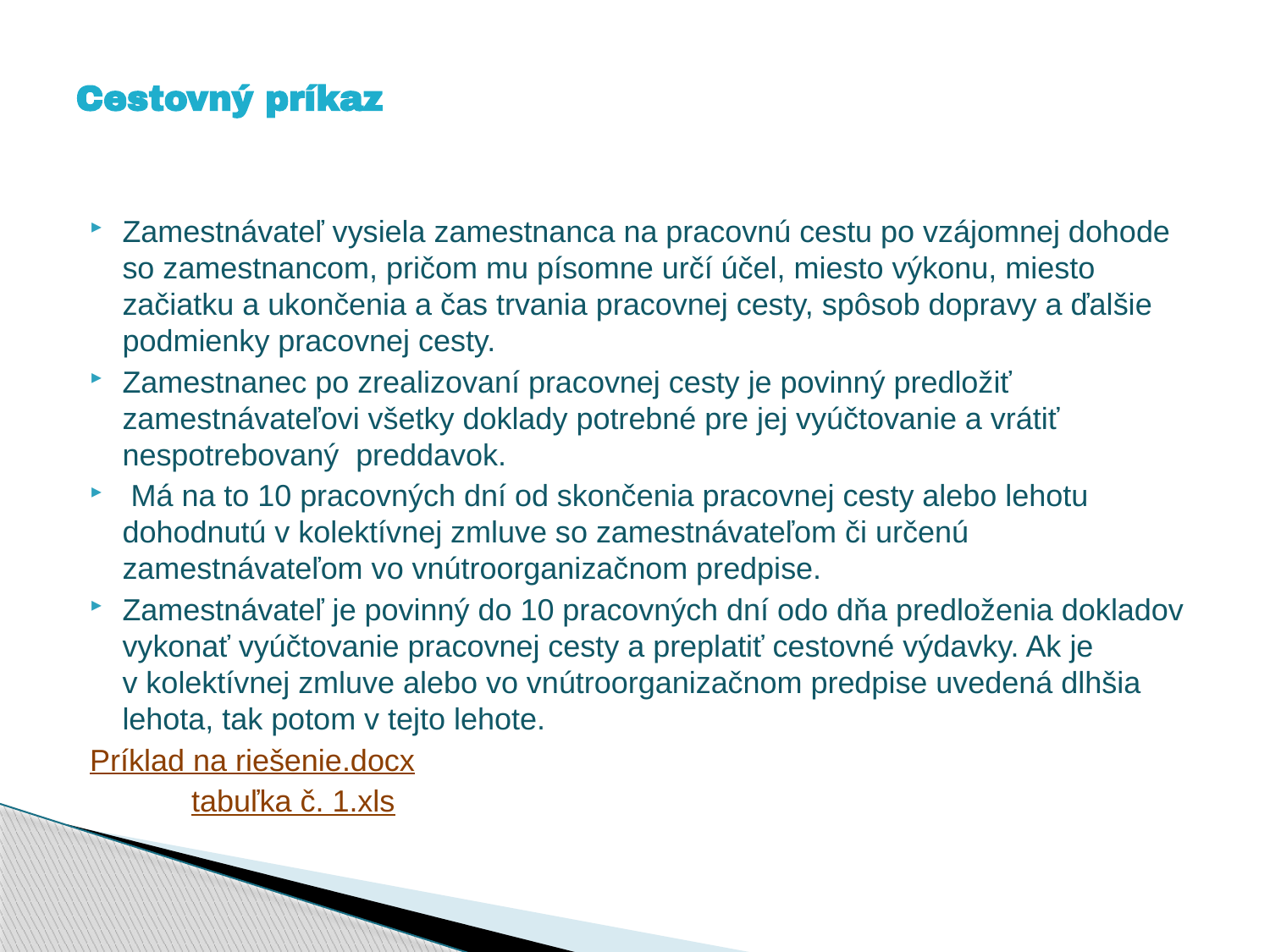

# Cestovný príkaz
Zamestnávateľ vysiela zamestnanca na pracovnú cestu po vzájomnej dohode so zamestnancom, pričom mu písomne určí účel, miesto výkonu, miesto začiatku a ukončenia a čas trvania pracovnej cesty, spôsob dopravy a ďalšie podmienky pracovnej cesty.
Zamestnanec po zrealizovaní pracovnej cesty je povinný predložiť zamestnávateľovi všetky doklady potrebné pre jej vyúčtovanie a vrátiť nespotrebovaný  preddavok.
 Má na to 10 pracovných dní od skončenia pracovnej cesty alebo lehotu dohodnutú v kolektívnej zmluve so zamestnávateľom či určenú zamestnávateľom vo vnútroorganizačnom predpise.
Zamestnávateľ je povinný do 10 pracovných dní odo dňa predloženia dokladov vykonať vyúčtovanie pracovnej cesty a preplatiť cestovné výdavky. Ak je v kolektívnej zmluve alebo vo vnútroorganizačnom predpise uvedená dlhšia lehota, tak potom v tejto lehote.
	Príklad na riešenie.docx
            tabuľka č. 1.xls